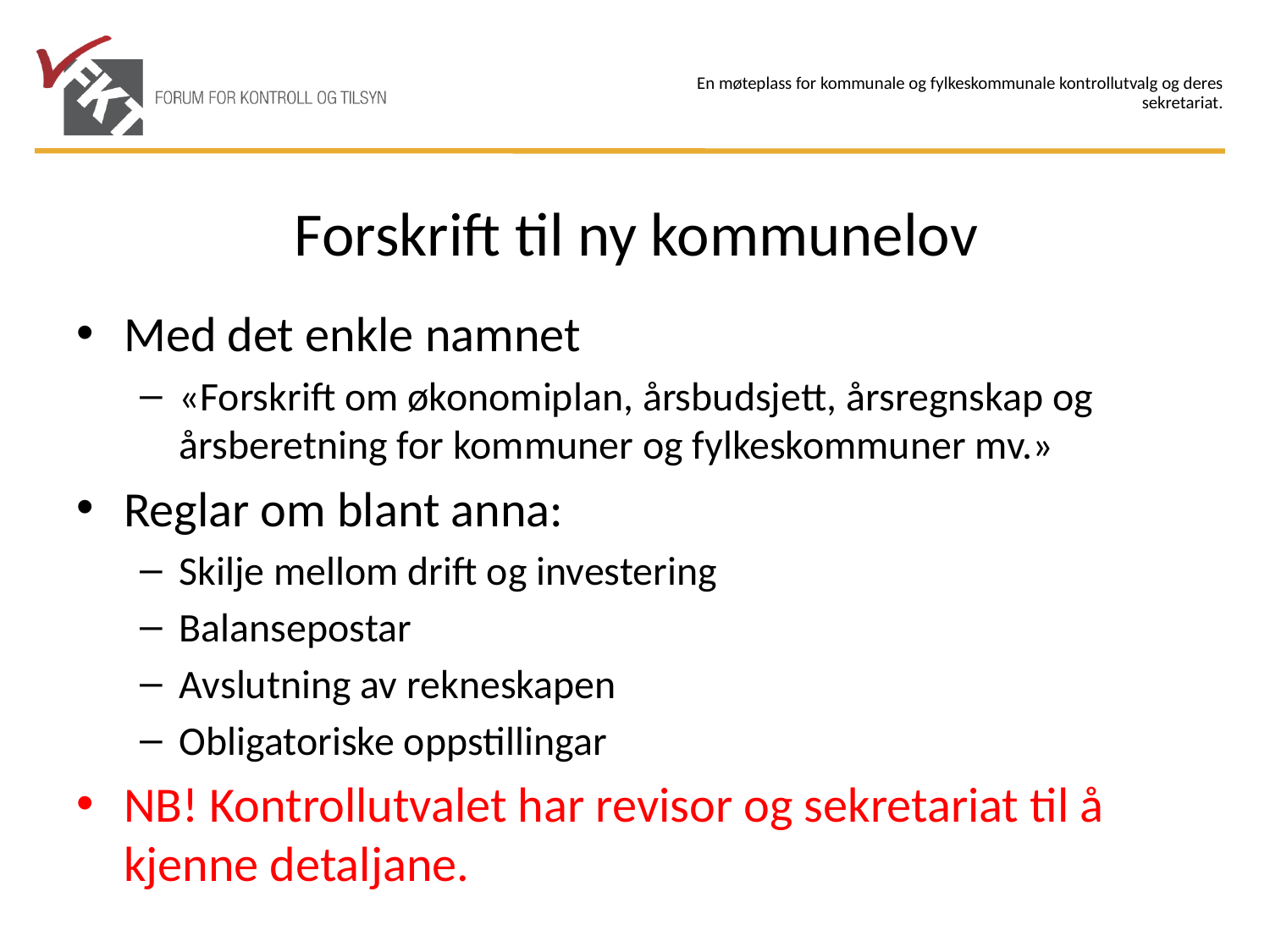

# Forskrift til ny kommunelov
Med det enkle namnet
«Forskrift om økonomiplan, årsbudsjett, årsregnskap og årsberetning for kommuner og fylkeskommuner mv.»
Reglar om blant anna:
Skilje mellom drift og investering
Balansepostar
Avslutning av rekneskapen
Obligatoriske oppstillingar
NB! Kontrollutvalet har revisor og sekretariat til å kjenne detaljane.